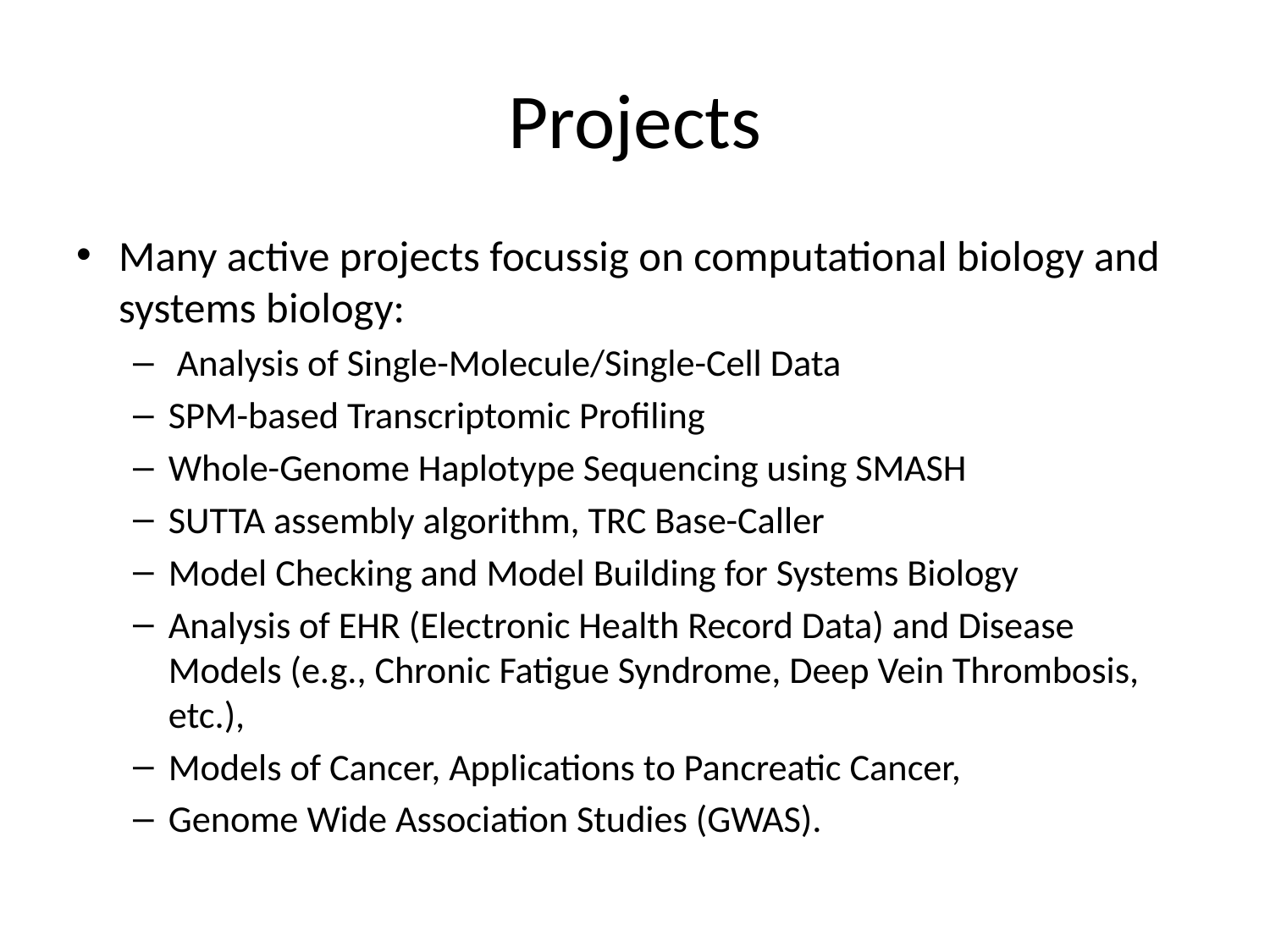

# Projects
Many active projects focussig on computational biology and systems biology:
 Analysis of Single-Molecule/Single-Cell Data
SPM-based Transcriptomic Profiling
Whole-Genome Haplotype Sequencing using SMASH
SUTTA assembly algorithm, TRC Base-Caller
Model Checking and Model Building for Systems Biology
Analysis of EHR (Electronic Health Record Data) and Disease Models (e.g., Chronic Fatigue Syndrome, Deep Vein Thrombosis, etc.),
Models of Cancer, Applications to Pancreatic Cancer,
Genome Wide Association Studies (GWAS).